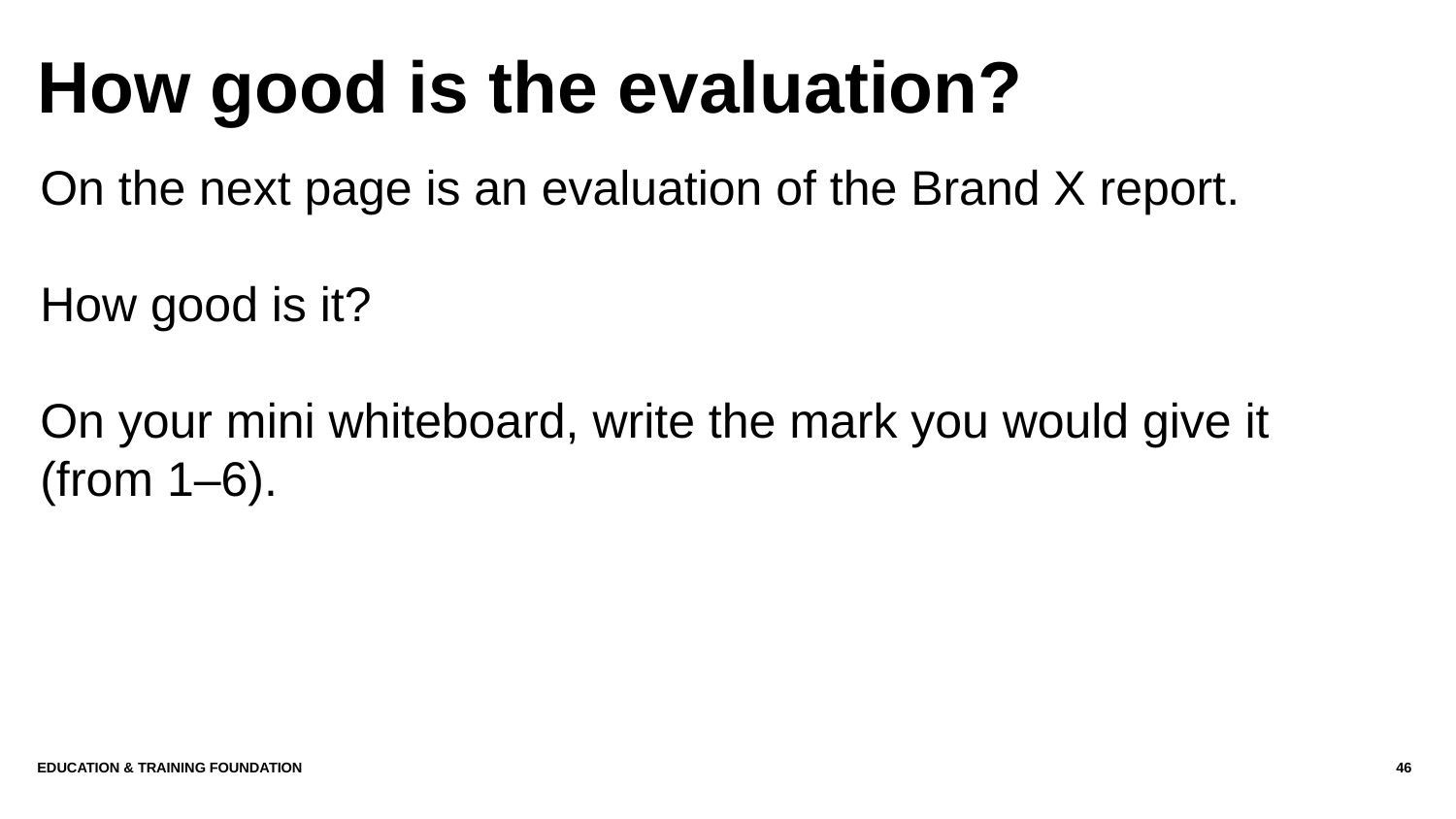

# How good is the evaluation?
On the next page is an evaluation of the Brand X report.

How good is it?

On your mini whiteboard, write the mark you would give it (from 1–6).
Education & Training Foundation
46